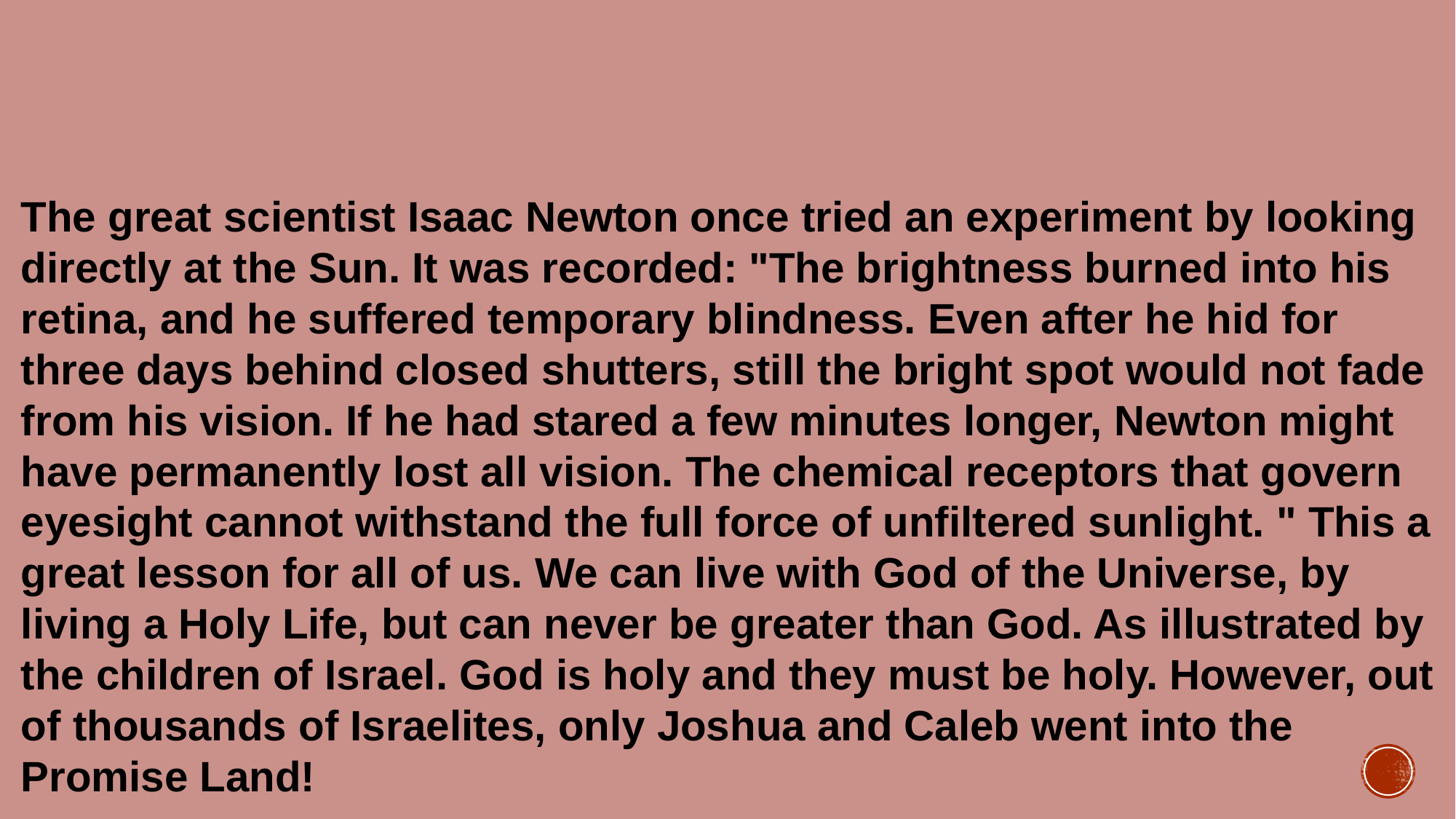

The great scientist Isaac Newton once tried an experiment by looking directly at the Sun. It was recorded: "The brightness burned into his retina, and he suffered temporary blindness. Even after he hid for three days behind closed shutters, still the bright spot would not fade from his vision. If he had stared a few minutes longer, Newton might have permanently lost all vision. The chemical receptors that govern eyesight cannot withstand the full force of unfiltered sunlight. " This a great lesson for all of us. We can live with God of the Universe, by living a Holy Life, but can never be greater than God. As illustrated by the children of Israel. God is holy and they must be holy. However, out of thousands of Israelites, only Joshua and Caleb went into the Promise Land!